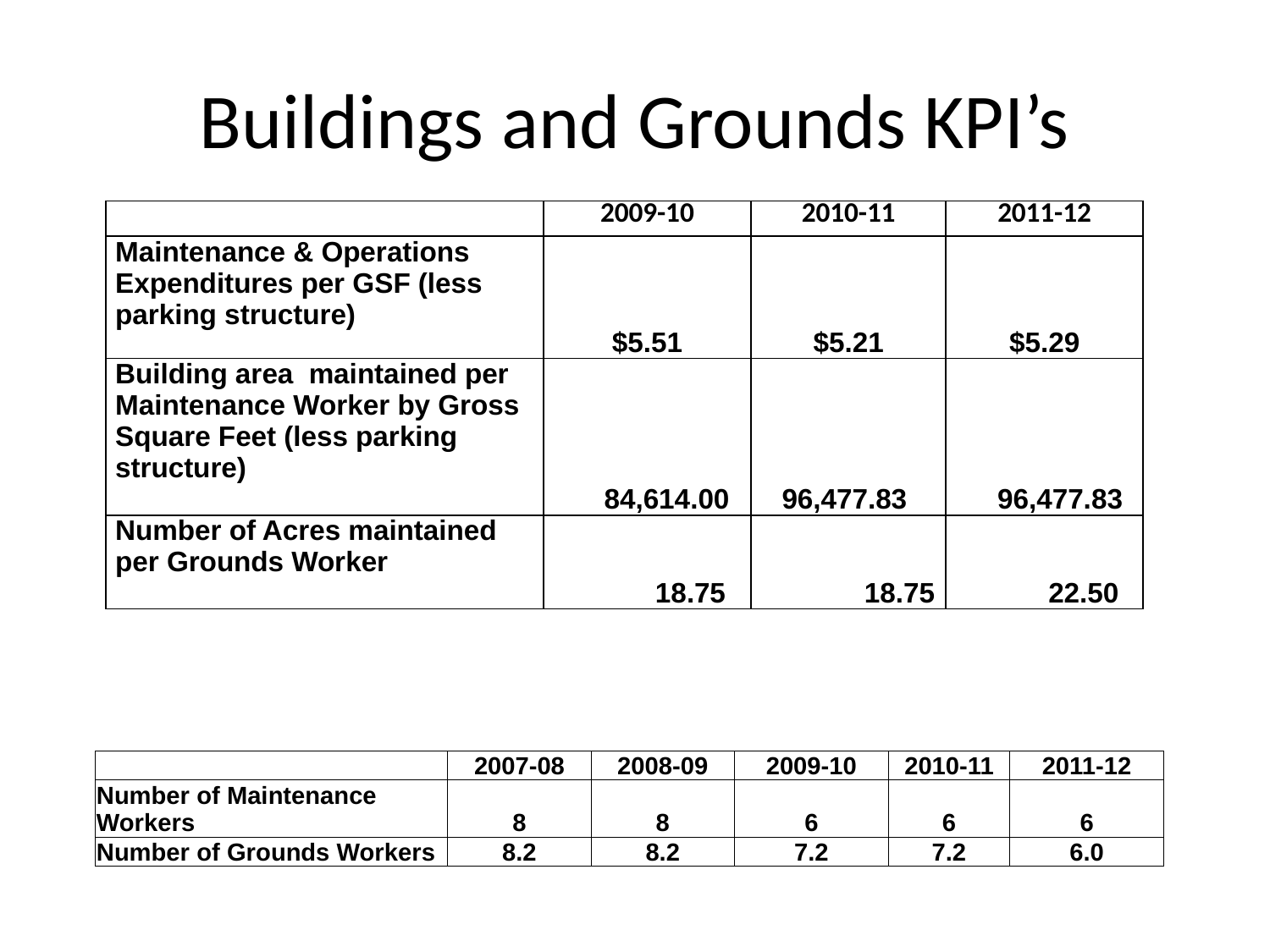

# Buildings and Grounds KPI’s
|  | 2009-10 | 2010-11 | 2011-12 |
| --- | --- | --- | --- |
| Maintenance & Operations Expenditures per GSF (less parking structure) | $5.51 | $5.21 | $5.29 |
| Building area maintained per Maintenance Worker by Gross Square Feet (less parking structure) | 84,614.00 | 96,477.83 | 96,477.83 |
| Number of Acres maintained per Grounds Worker | 18.75 | 18.75 | 22.50 |

|  | 2007-08 | 2008-09 | 2009-10 | 2010-11 | 2011-12 |
| --- | --- | --- | --- | --- | --- |
| Number of Maintenance Workers | 8 | 8 | 6 | 6 | 6 |
| Number of Grounds Workers | 8.2 | 8.2 | 7.2 | 7.2 | 6.0 |